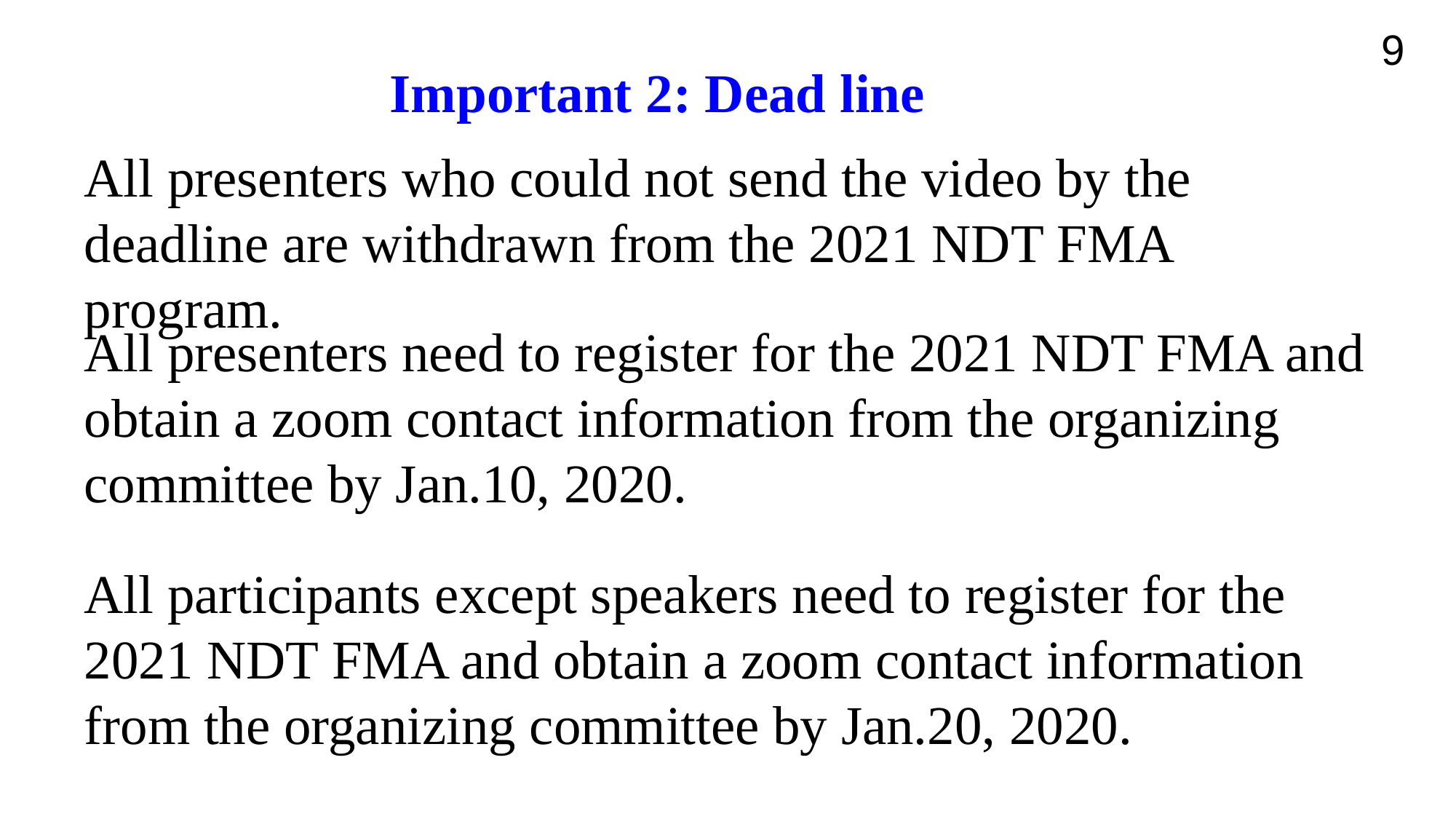

9
Important 2: Dead line
All presenters who could not send the video by the deadline are withdrawn from the 2021 NDT FMA program.
All presenters need to register for the 2021 NDT FMA and obtain a zoom contact information from the organizing committee by Jan.10, 2020.
All participants except speakers need to register for the 2021 NDT FMA and obtain a zoom contact information from the organizing committee by Jan.20, 2020.